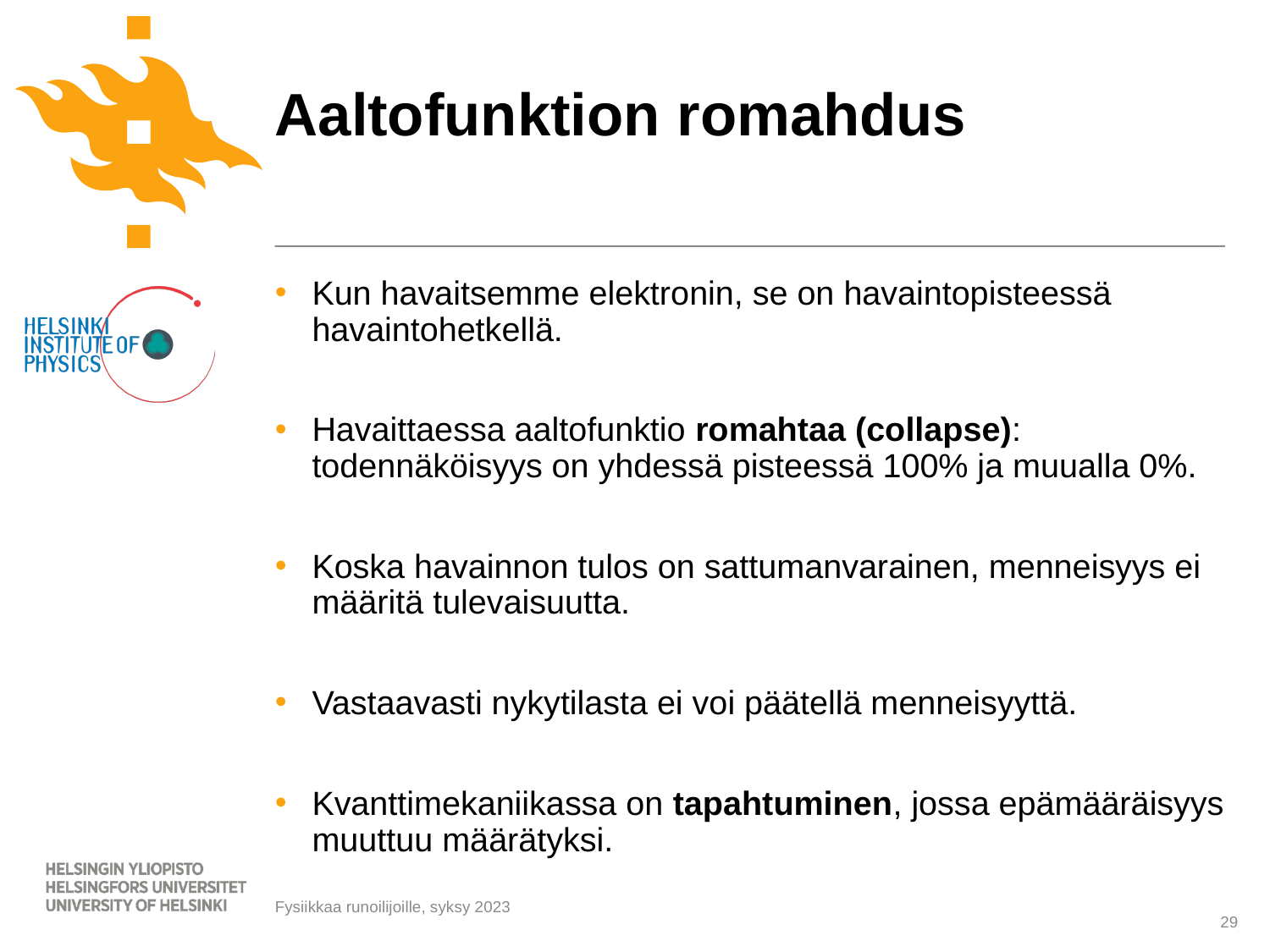

# Aaltofunktion romahdus
Kun havaitsemme elektronin, se on havaintopisteessä havaintohetkellä.

Havaittaessa aaltofunktio romahtaa (collapse): todennäköisyys on yhdessä pisteessä 100% ja muualla 0%.

Koska havainnon tulos on sattumanvarainen, menneisyys ei määritä tulevaisuutta.

Vastaavasti nykytilasta ei voi päätellä menneisyyttä.

Kvanttimekaniikassa on tapahtuminen, jossa epämääräisyys muuttuu määrätyksi.
29
Fysiikkaa runoilijoille, syksy 2023